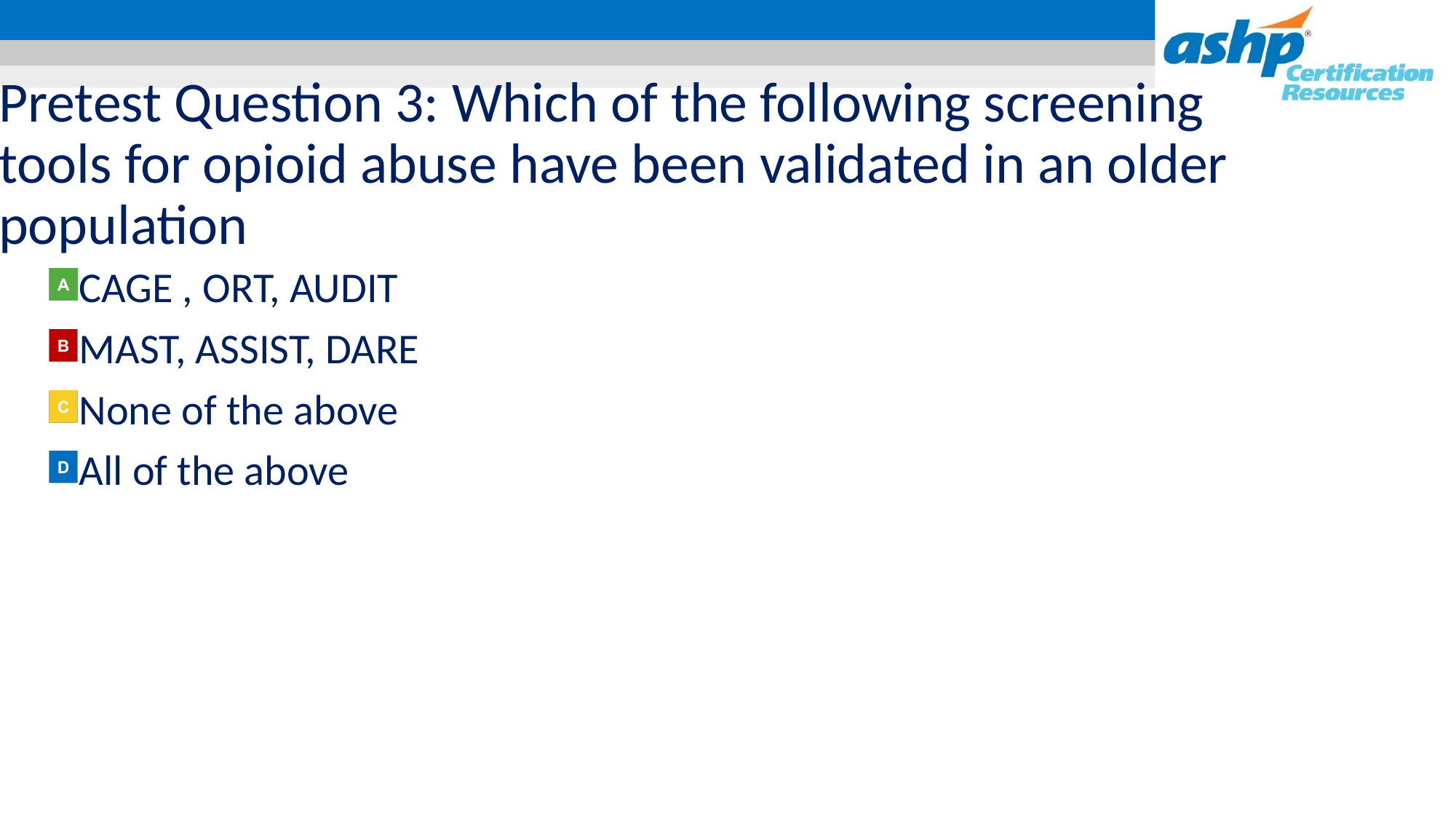

# Pretest Question 3: Which of the following screening tools for opioid abuse have been validated in an older population
CAGE , ORT, AUDIT
MAST, ASSIST, DARE
None of the above
All of the above